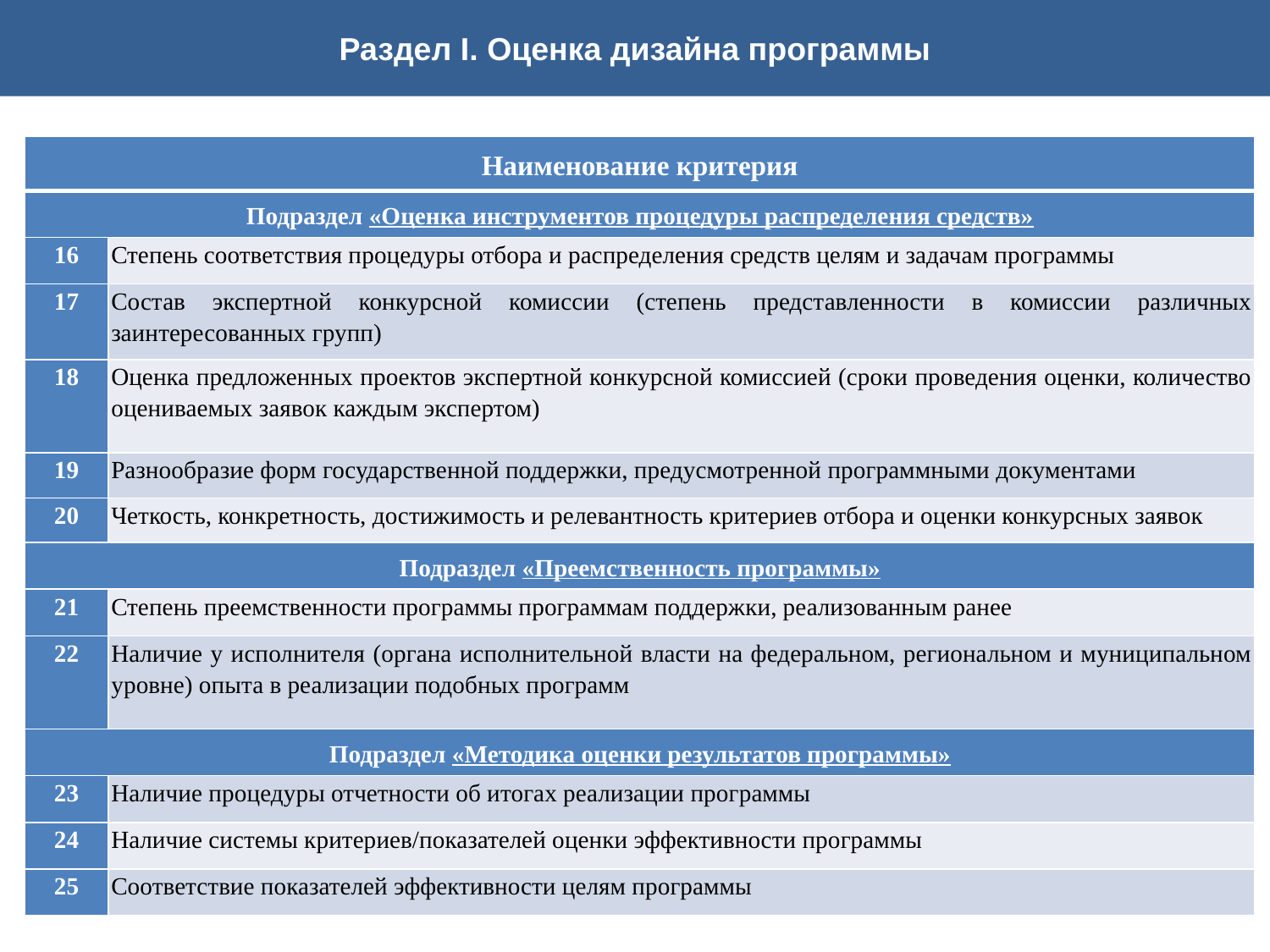

Раздел I. Оценка дизайна программы
| Наименование критерия |  |
| --- | --- |
| Подраздел «Оценка инструментов процедуры распределения средств» |  |
| 16 | Степень соответствия процедуры отбора и распределения средств целям и задачам программы |
| 17 | Состав экспертной конкурсной комиссии (степень представленности в комиссии различных заинтересованных групп) |
| 18 | Оценка предложенных проектов экспертной конкурсной комиссией (сроки проведения оценки, количество оцениваемых заявок каждым экспертом) |
| 19 | Разнообразие форм государственной поддержки, предусмотренной программными документами |
| 20 | Четкость, конкретность, достижимость и релевантность критериев отбора и оценки конкурсных заявок |
| Подраздел «Преемственность программы» |  |
| 21 | Степень преемственности программы программам поддержки, реализованным ранее |
| 22 | Наличие у исполнителя (органа исполнительной власти на федеральном, региональном и муниципальном уровне) опыта в реализации подобных программ |
| Подраздел «Методика оценки результатов программы» |  |
| 23 | Наличие процедуры отчетности об итогах реализации программы |
| 24 | Наличие системы критериев/показателей оценки эффективности программы |
| 25 | Соответствие показателей эффективности целям программы |